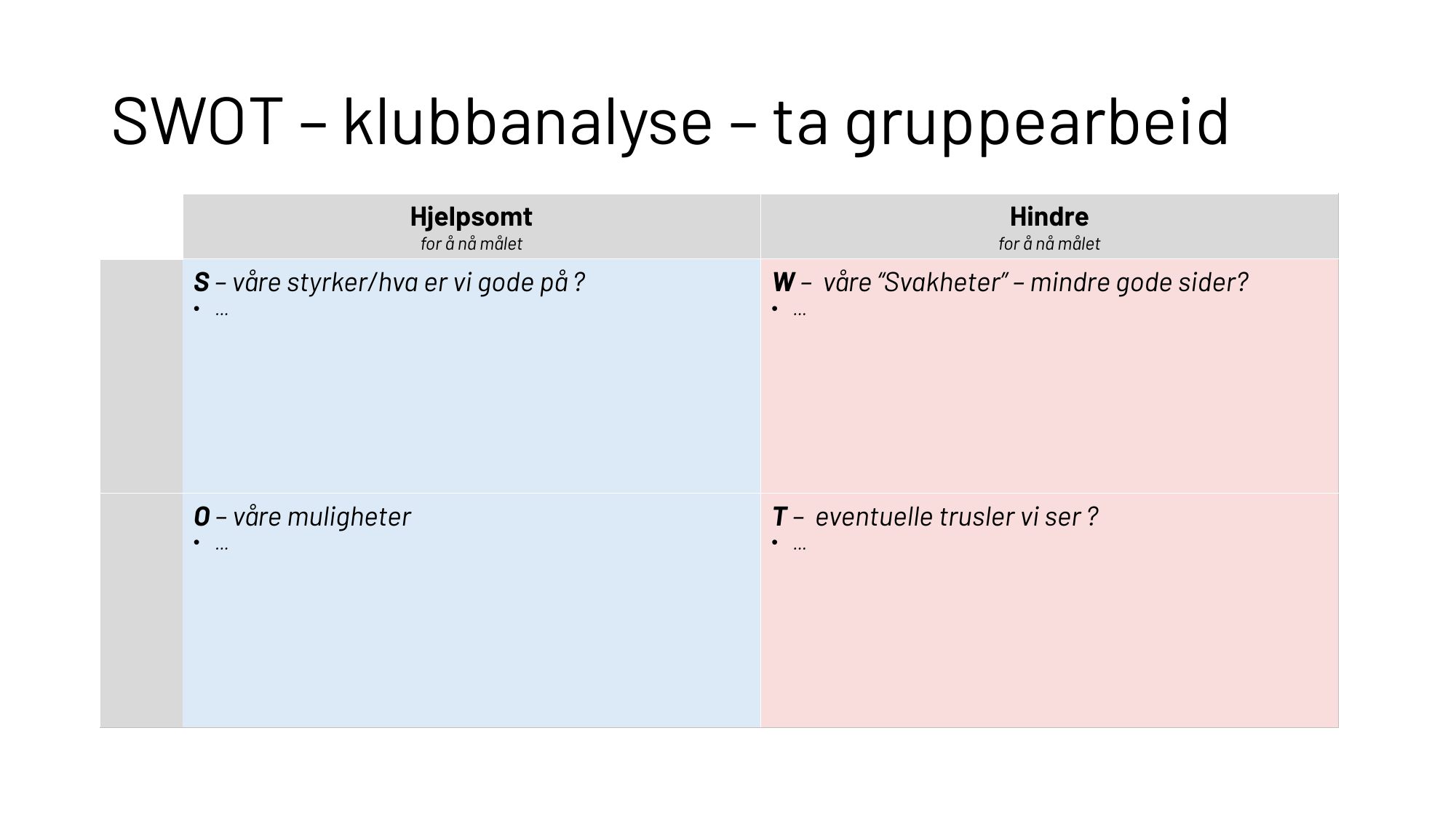

# SWOT – klubbanalyse – ta gruppearbeid
|  | Hjelpsomt for å nå målet | Hindre for å nå målet |
| --- | --- | --- |
|  | S – våre styrker/hva er vi gode på ? … | W – våre “Svakheter” – mindre gode sider? … |
|  | O – våre muligheter … | T – eventuelle trusler vi ser ? … |